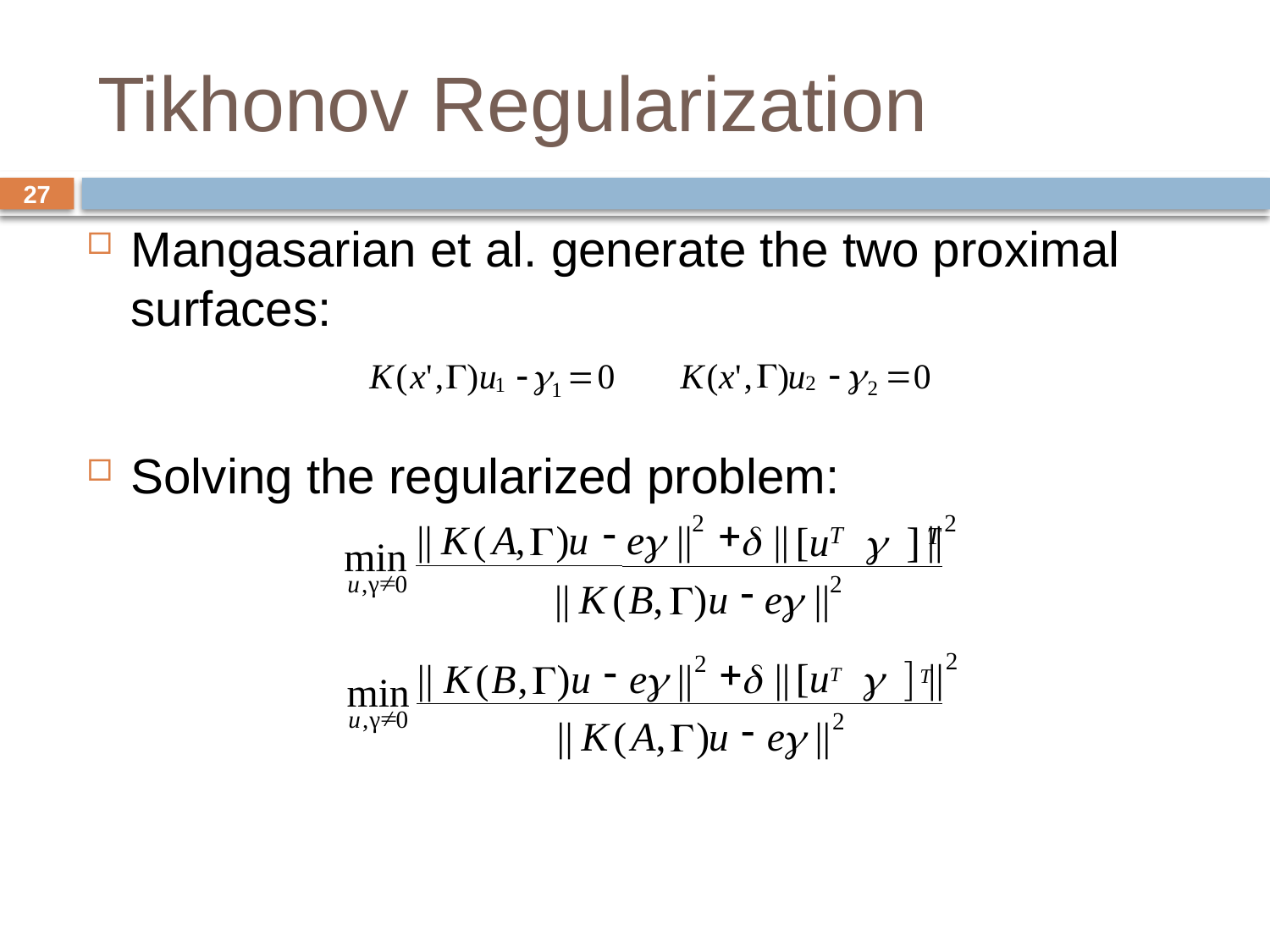

# Tikhonov Regularization
27
Mangasarian et al. generate the two proximal surfaces:

Solving the regularized problem:

Γ
−
γ
=
K
(
x
'
,
)
u
0
2
2
Γ
−
γ
=
K
(
x
'
,
)
u
0
1
1

2
2
+
||
[uT

||
δ
γ ] T
−
||
K
(
A
,
)
u
e
||
Γ
γ
min
≠

u
,
γ
0
−
2
||
K
(
B
,
)
u
e
||
Γ
γ

2
+
||
[uT
||
δ
γ ] T
−
2
||
K
(
B
,
)
u
e
||
Γ
γ
min
≠
u
,
γ
0

−
2
||
K
(
A
,
)
u
e
||
Γ
γ